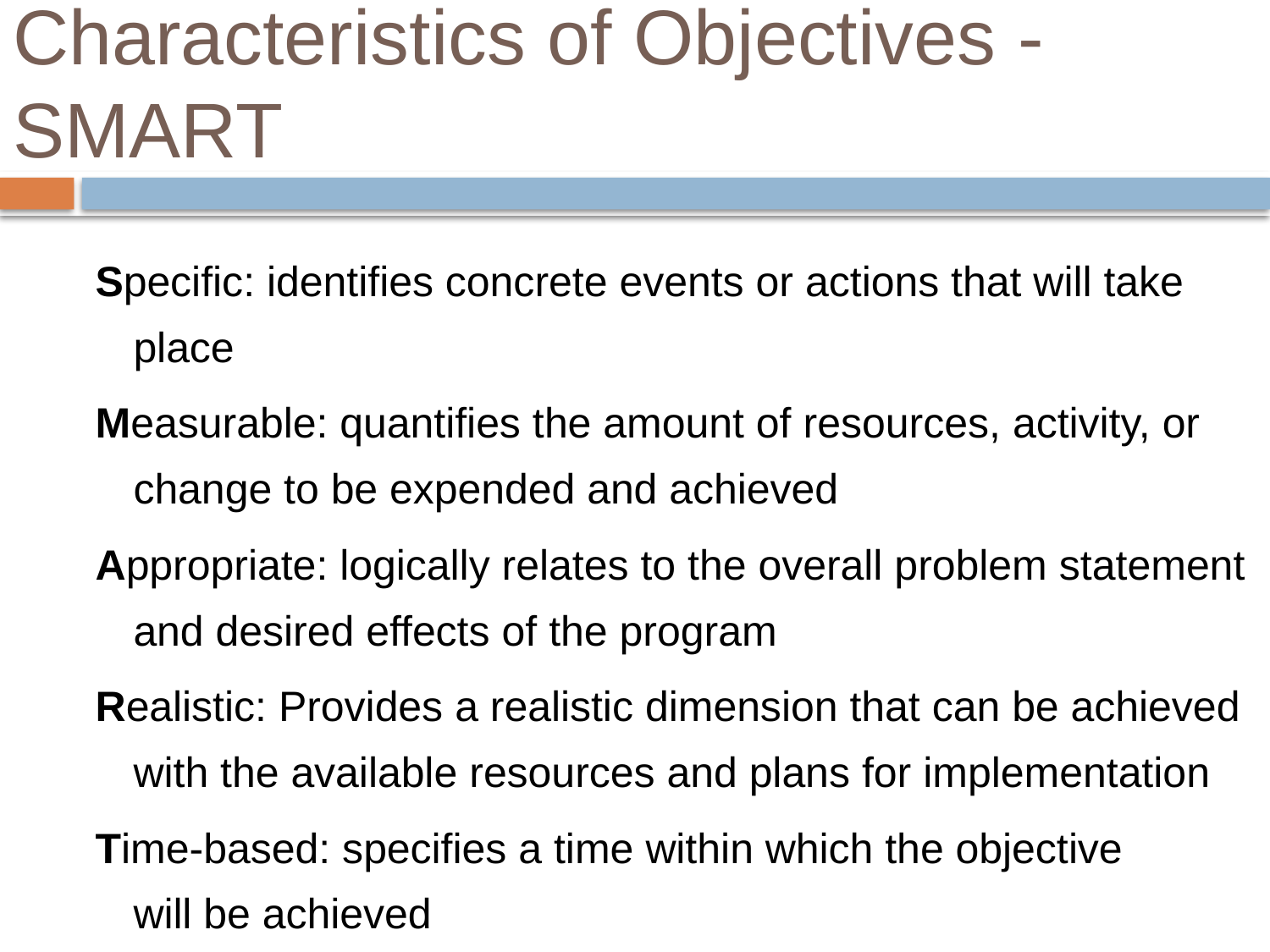

# Characteristics of Objectives - SMART
Specific: identifies concrete events or actions that will take place
Measurable: quantifies the amount of resources, activity, or change to be expended and achieved
Appropriate: logically relates to the overall problem statement and desired effects of the program
Realistic: Provides a realistic dimension that can be achieved
with the available resources and plans for implementation
Time-based: specifies a time within which the objective
will be achieved